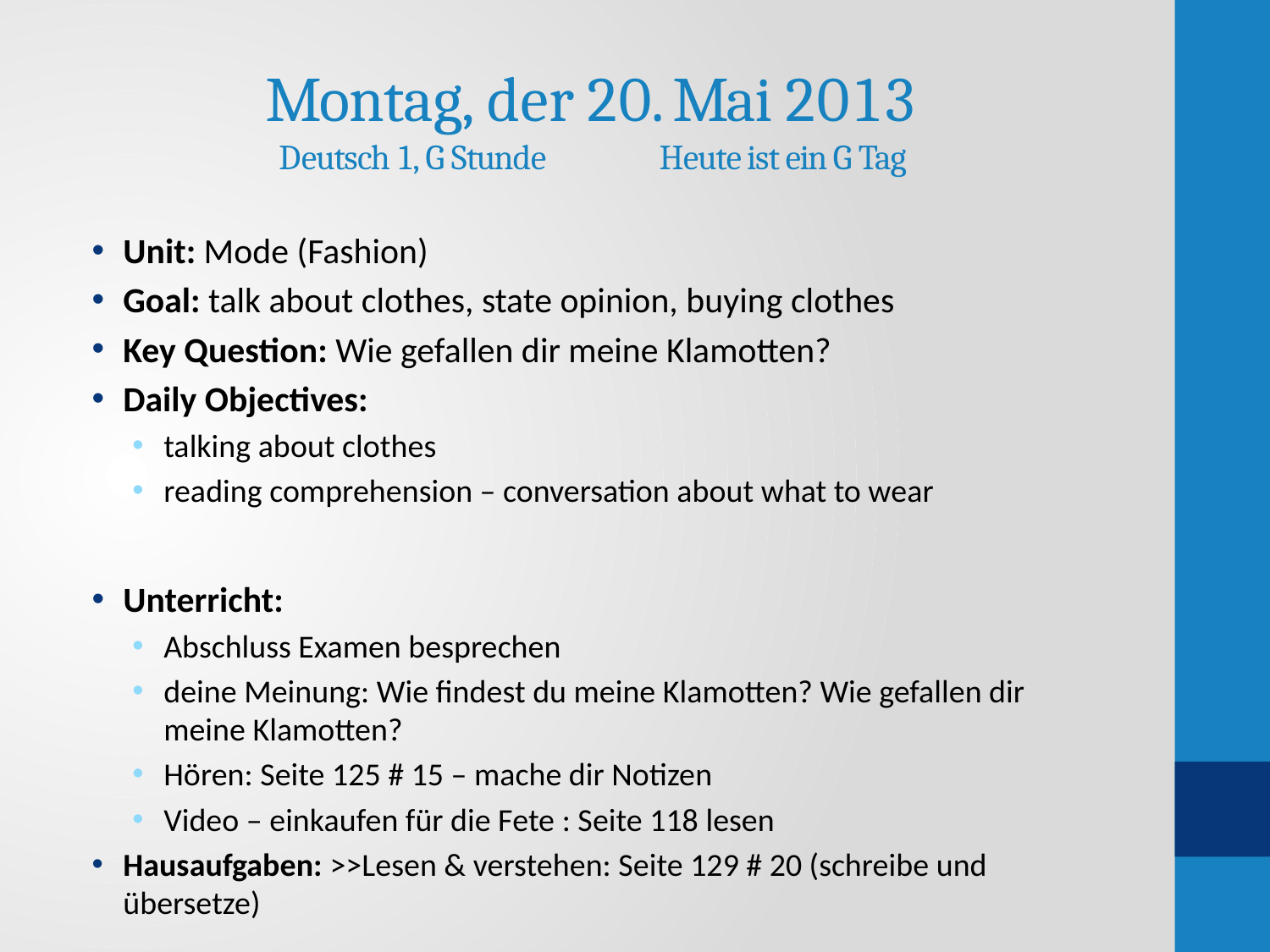

# Montag, der 20. Mai 2013 Deutsch 1, G Stunde	Heute ist ein G Tag
Unit: Mode (Fashion)
Goal: talk about clothes, state opinion, buying clothes
Key Question: Wie gefallen dir meine Klamotten?
Daily Objectives:
talking about clothes
reading comprehension – conversation about what to wear

Unterricht:
Abschluss Examen besprechen
deine Meinung: Wie findest du meine Klamotten? Wie gefallen dir meine Klamotten?
Hören: Seite 125 # 15 – mache dir Notizen
Video – einkaufen für die Fete : Seite 118 lesen
Hausaufgaben: >>Lesen & verstehen: Seite 129 # 20 (schreibe und übersetze)